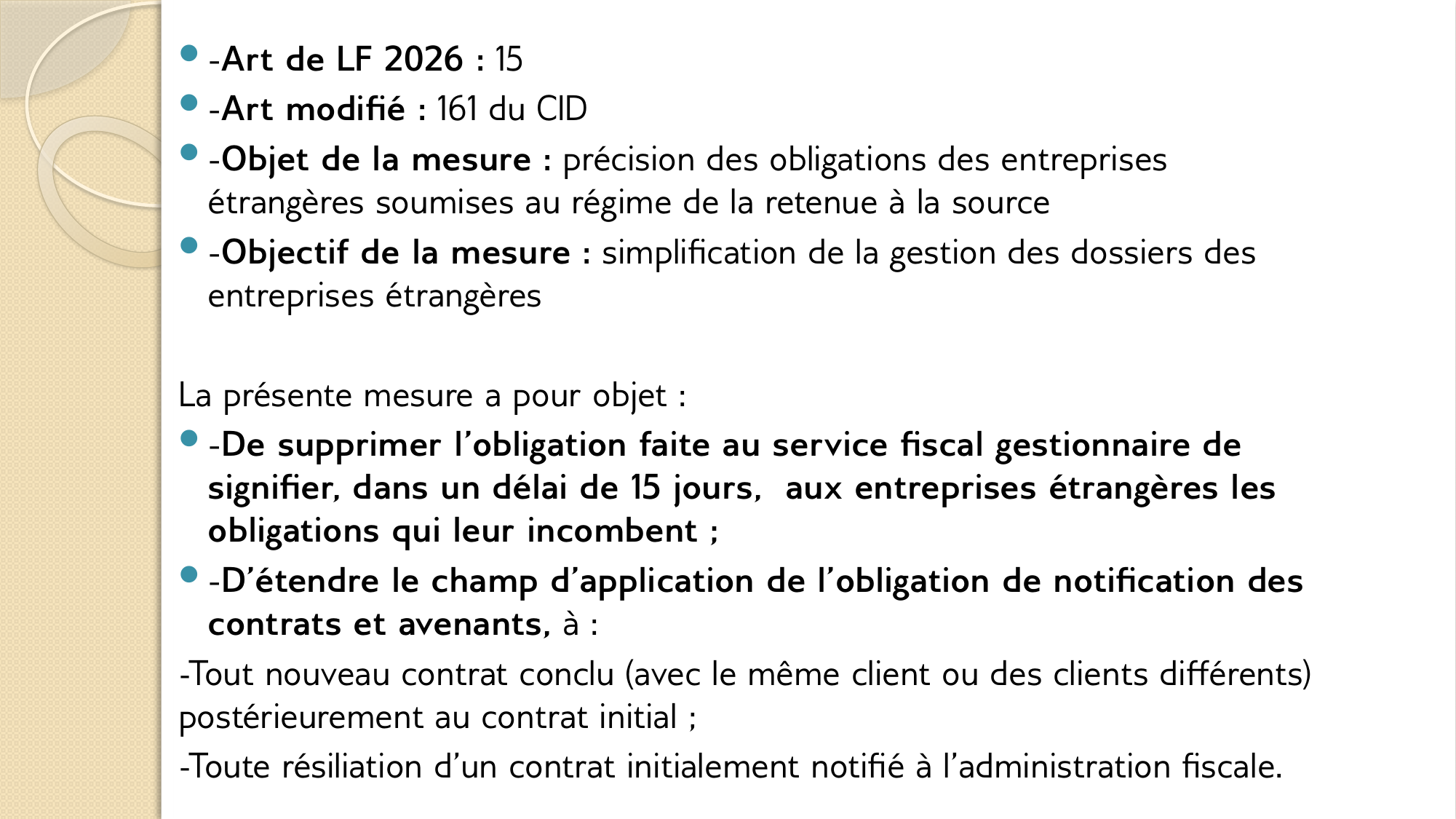

-Art de LF 2026 : 15
-Art modifié : 161 du CID
-Objet de la mesure : précision des obligations des entreprises étrangères soumises au régime de la retenue à la source
-Objectif de la mesure : simplification de la gestion des dossiers des entreprises étrangères

	La présente mesure a pour objet :
-De supprimer l’obligation faite au service fiscal gestionnaire de signifier, dans un délai de 15 jours,  aux entreprises étrangères les obligations qui leur incombent ;
-D’étendre le champ d’application de l’obligation de notification des contrats et avenants, à :
-Tout nouveau contrat conclu (avec le même client ou des clients différents) postérieurement au contrat initial ;
-Toute résiliation d’un contrat initialement notifié à l’administration fiscale.